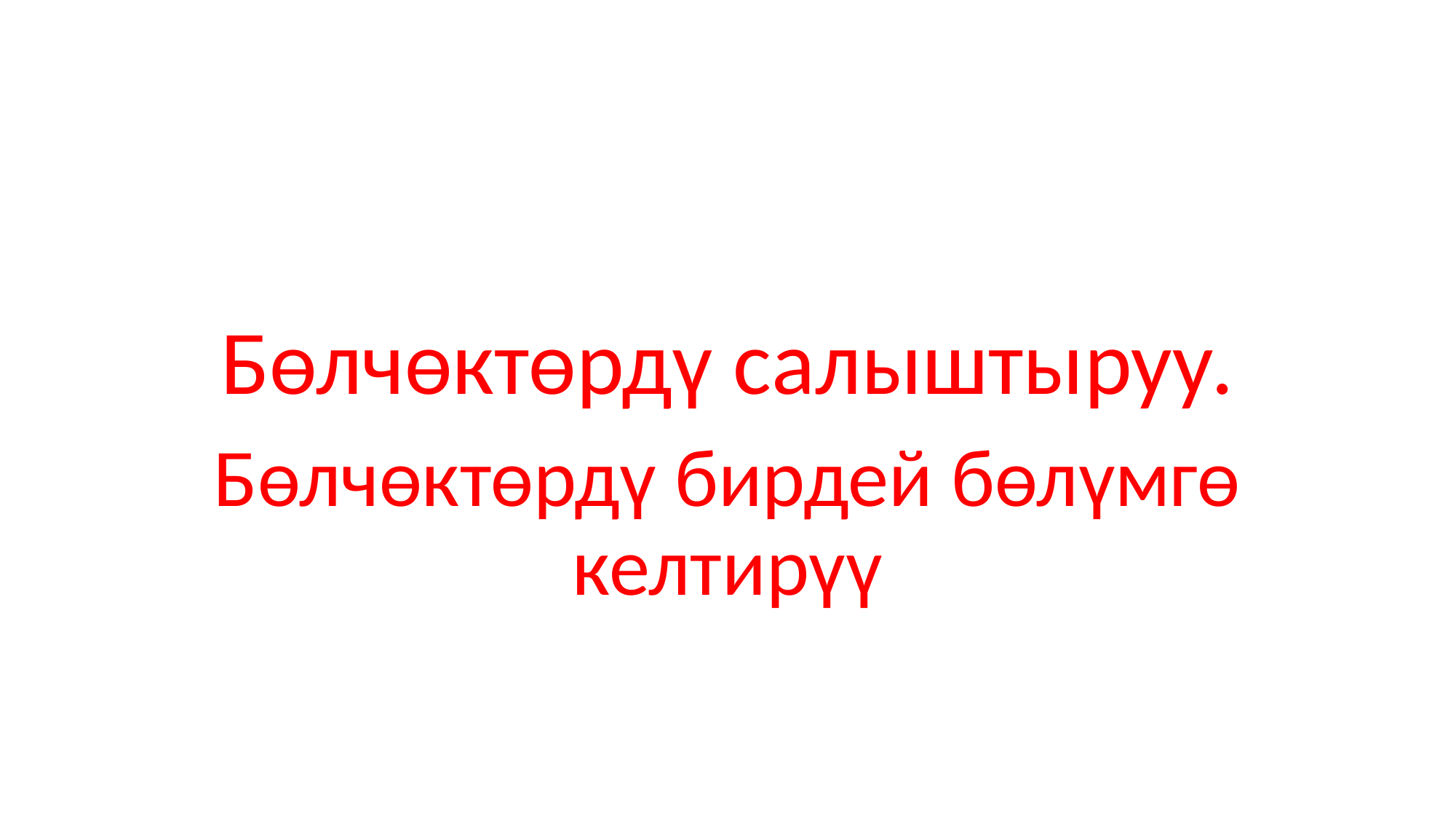

# Бѳлчѳктѳрдү салыштыруу.
Бѳлчѳктѳрдү бирдей бѳлүмгѳ келтирүү